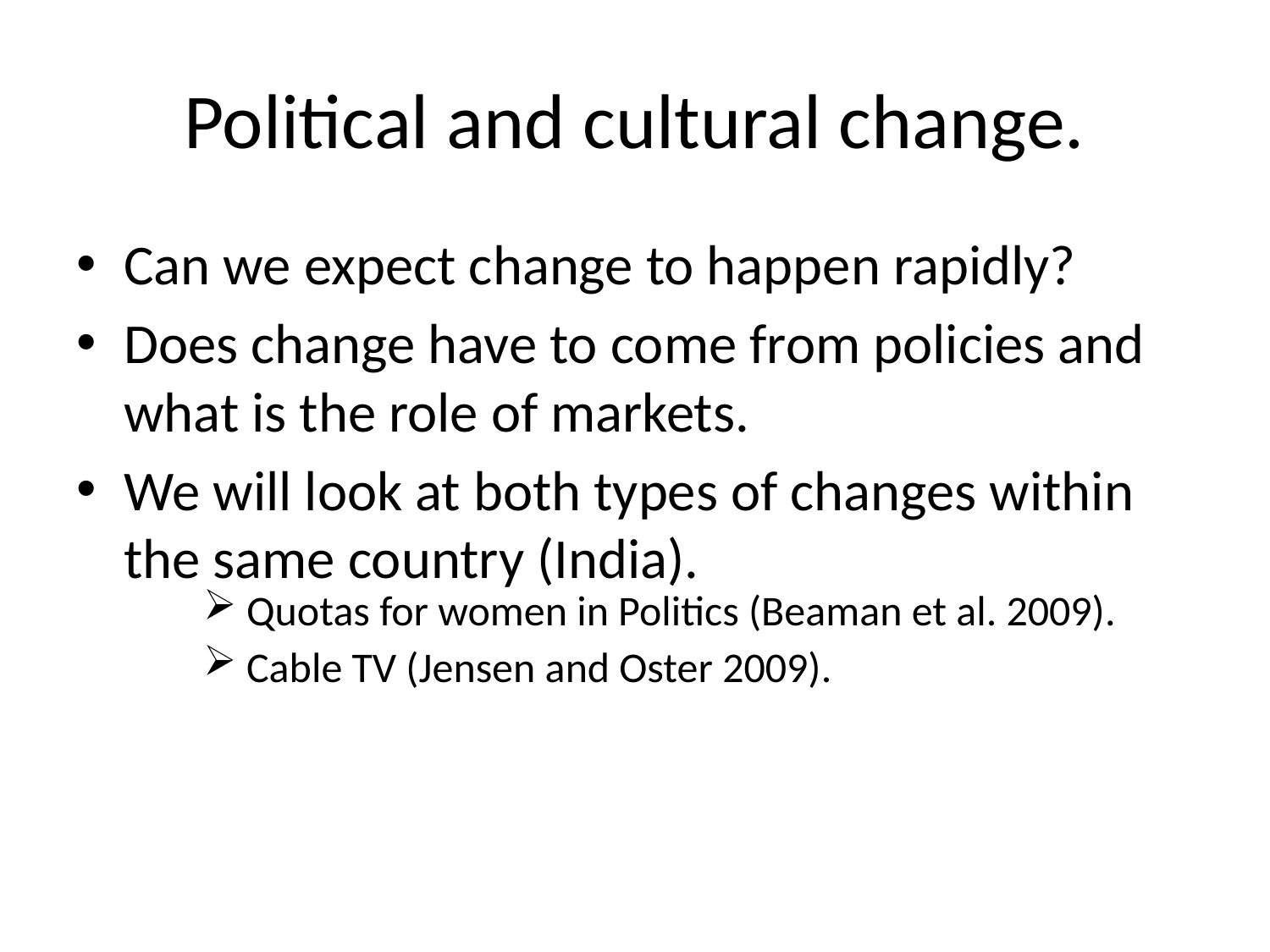

# Political and cultural change.
Can we expect change to happen rapidly?
Does change have to come from policies and what is the role of markets.
We will look at both types of changes within the same country (India).
 Quotas for women in Politics (Beaman et al. 2009).
 Cable TV (Jensen and Oster 2009).